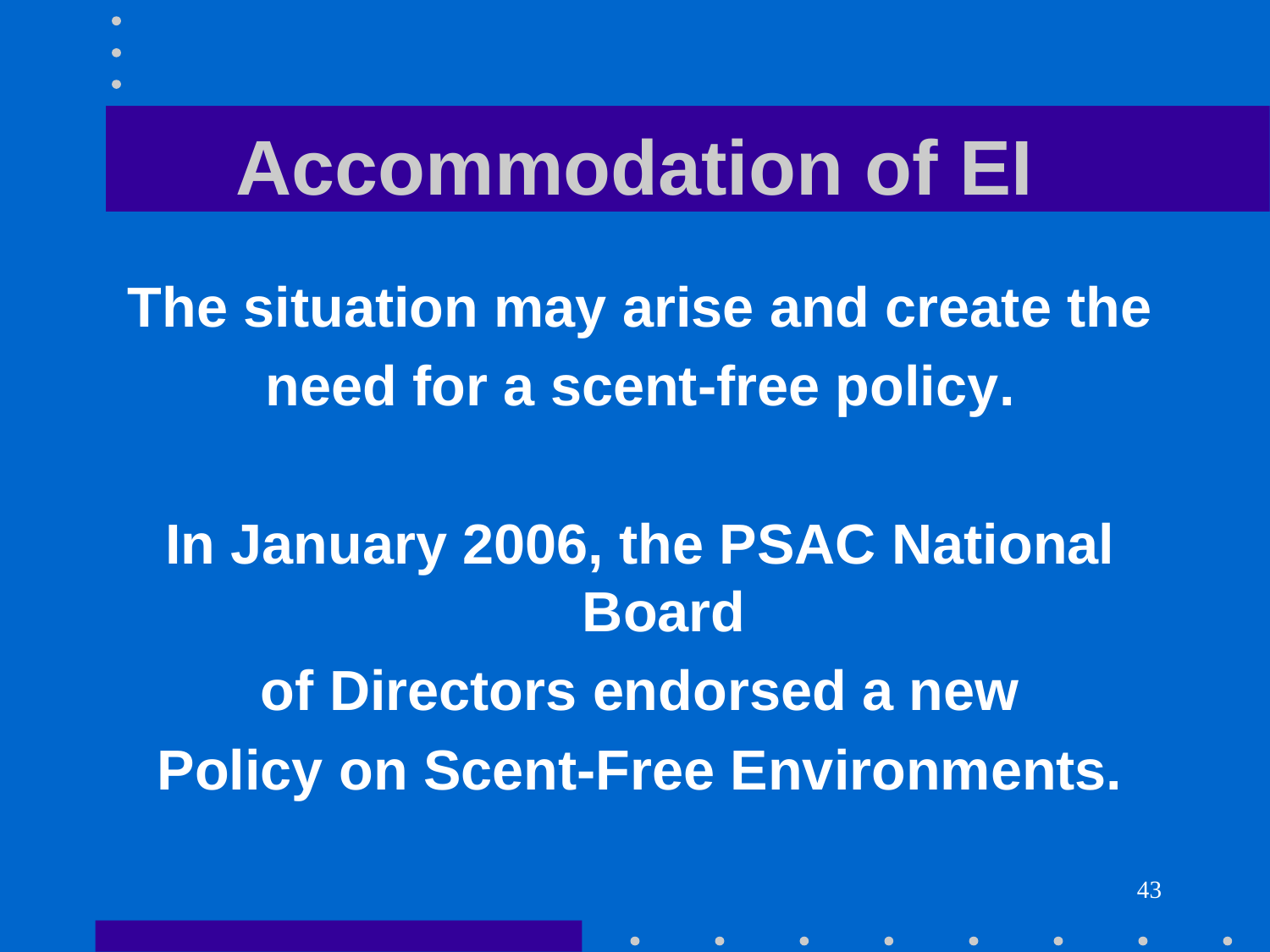

# Accommodation of EI
The situation may arise and create the
need for a scent-free policy.

In January 2006, the PSAC National Board
of Directors endorsed a new
Policy on Scent-Free Environments.
43